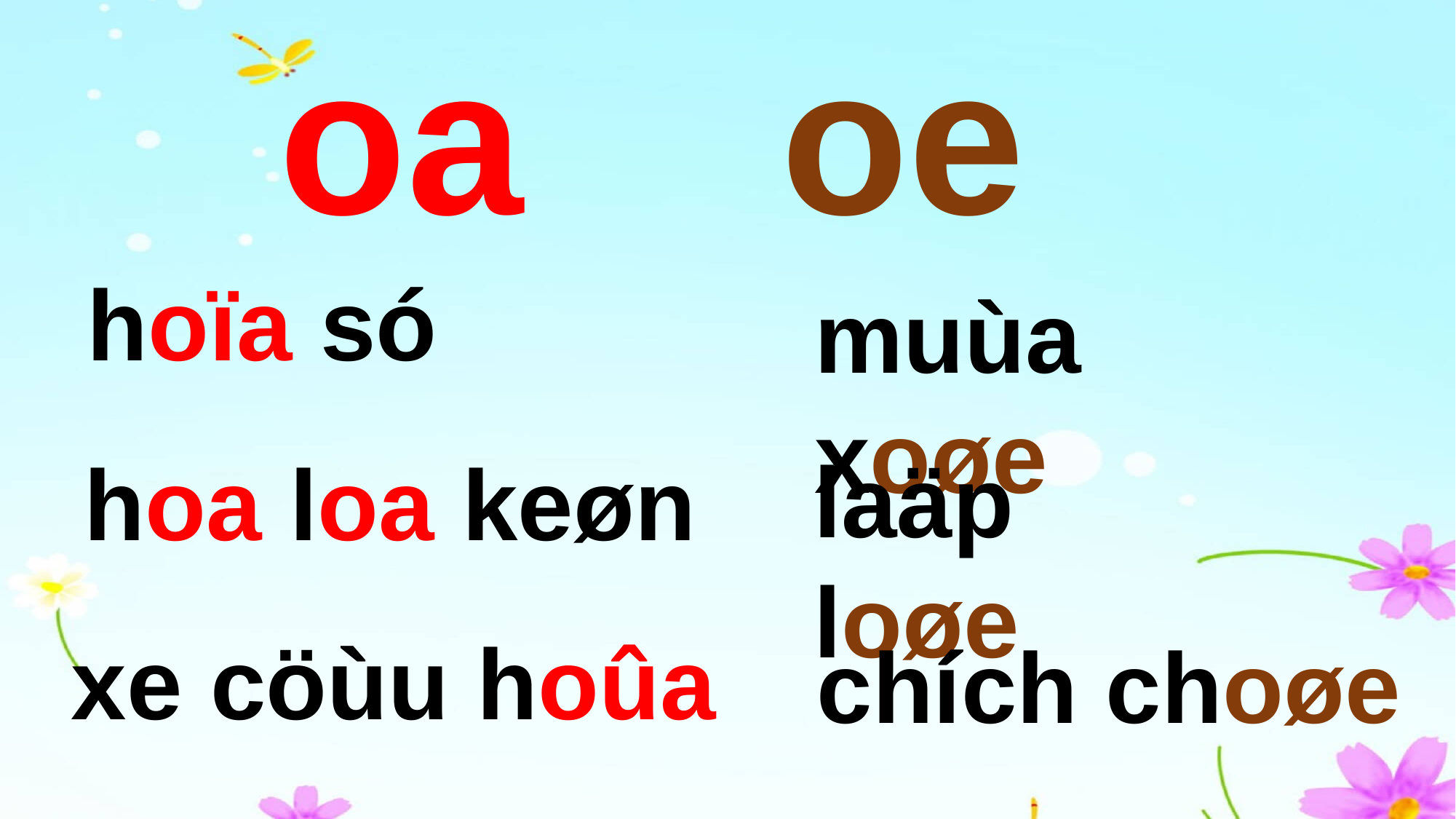

oa
oe
 hoïa só
muùa xoøe
laäp loøe
hoa loa keøn
xe cöùu hoûa
chích choøe